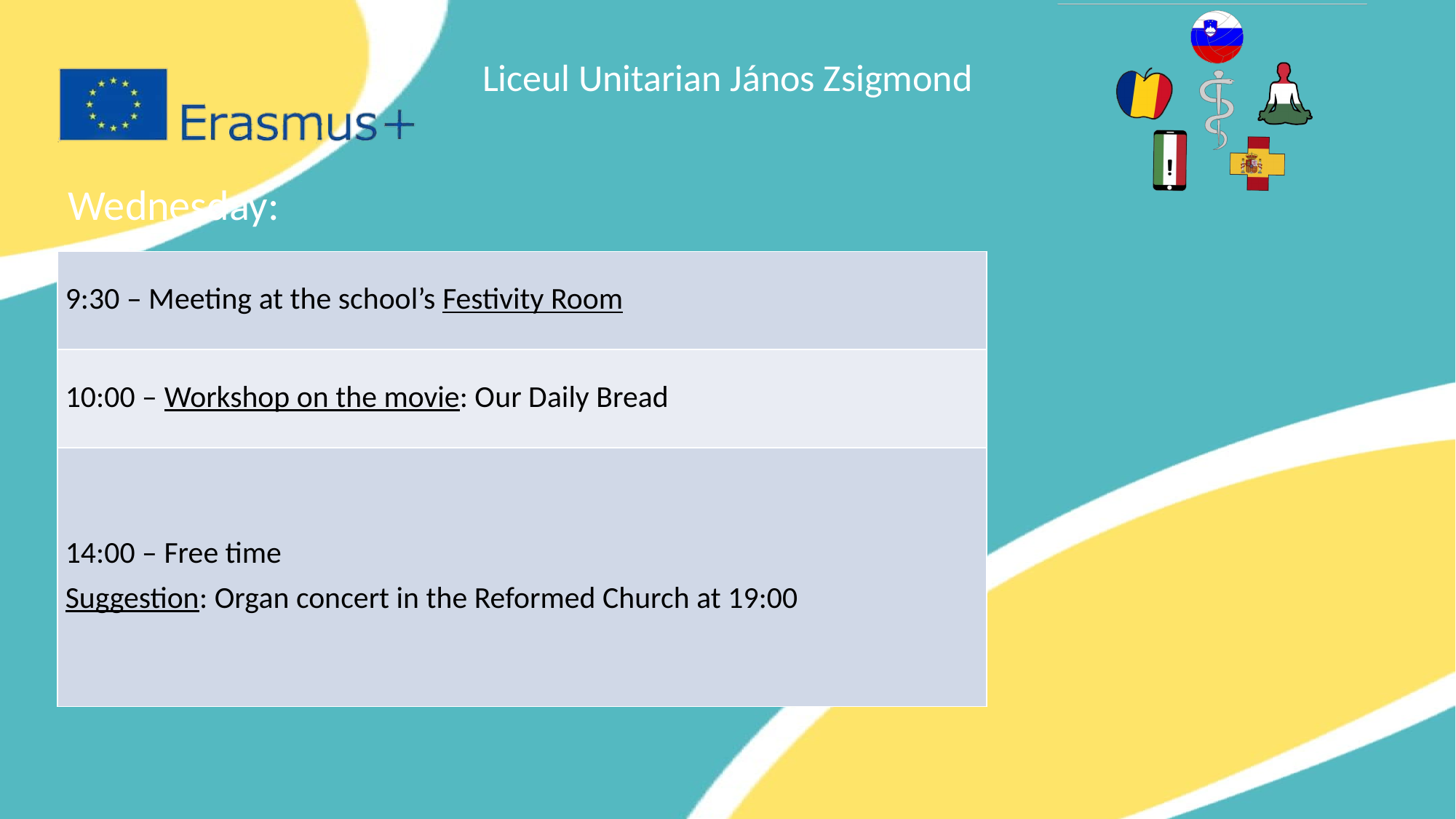

Wednesday:
| 9:30 – Meeting at the school’s Festivity Room |
| --- |
| 10:00 – Workshop on the movie: Our Daily Bread |
| 14:00 – Free time Suggestion: Organ concert in the Reformed Church at 19:00 |